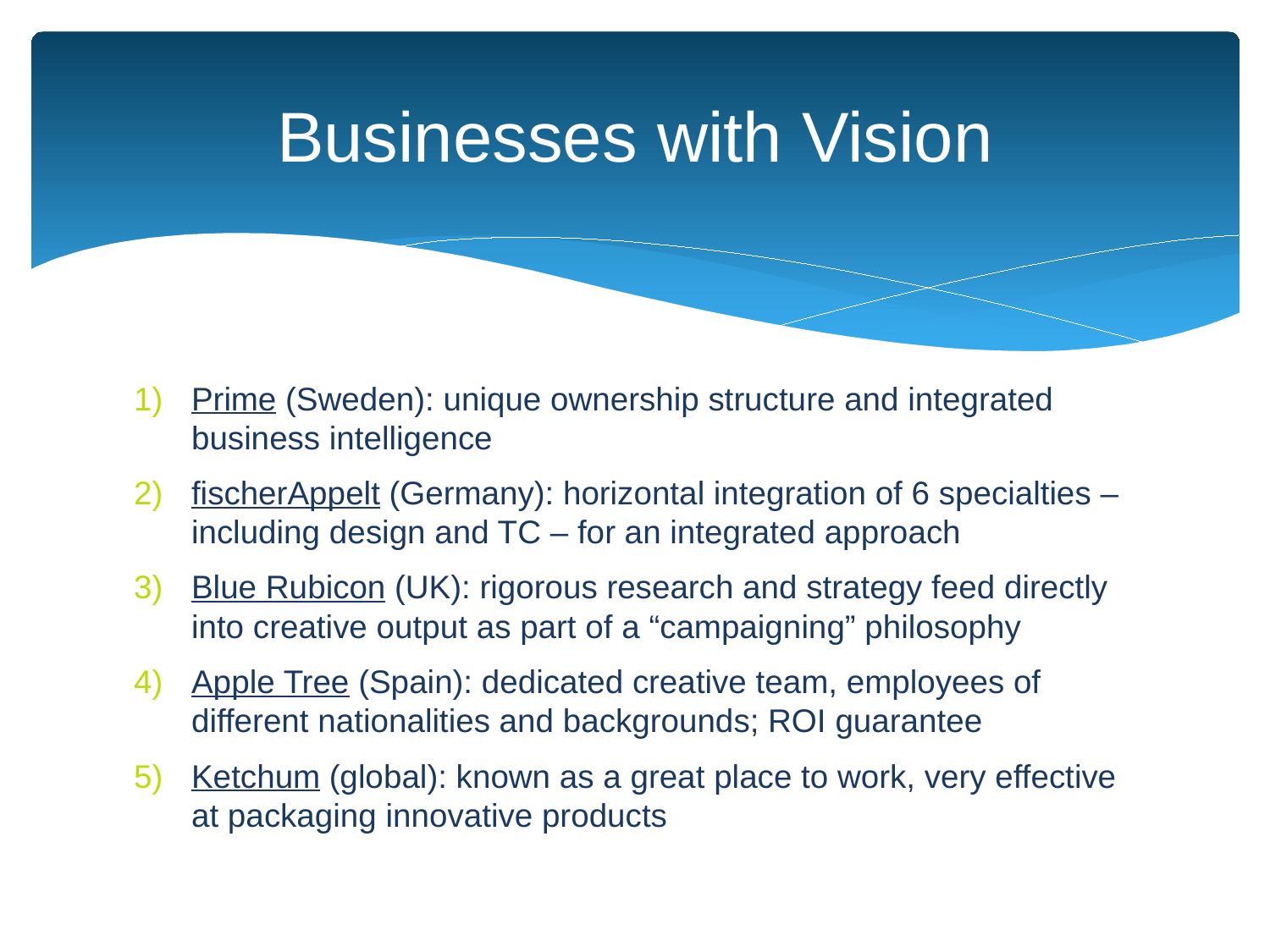

# Businesses with Vision
Prime (Sweden): unique ownership structure and integrated business intelligence
fischerAppelt (Germany): horizontal integration of 6 specialties – including design and TC – for an integrated approach
Blue Rubicon (UK): rigorous research and strategy feed directly into creative output as part of a “campaigning” philosophy
Apple Tree (Spain): dedicated creative team, employees of different nationalities and backgrounds; ROI guarantee
Ketchum (global): known as a great place to work, very effective at packaging innovative products